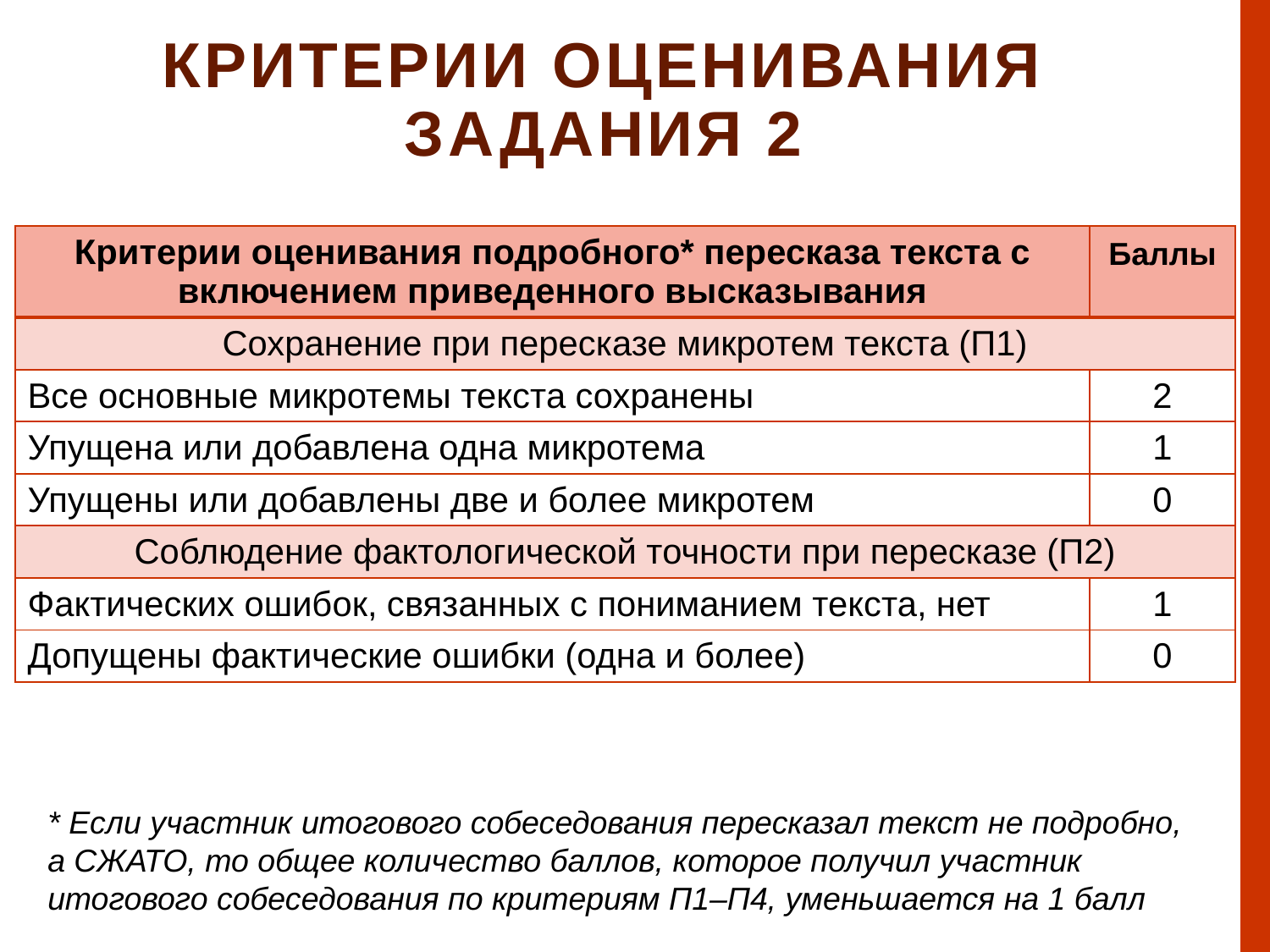

Критерии оценивания задания 2
| Критерии оценивания подробного\* пересказа текста с включением приведенного высказывания | Баллы |
| --- | --- |
| Сохранение при пересказе микротем текста (П1) |  |
| Все основные микротемы текста сохранены | 2 |
| Упущена или добавлена одна микротема | 1 |
| Упущены или добавлены две и более микротем | 0 |
| Соблюдение фактологической точности при пересказе (П2) |  |
| Фактических ошибок, связанных с пониманием текста, нет | 1 |
| Допущены фактические ошибки (одна и более) | 0 |
* Если участник итогового собеседования пересказал текст не подробно,
а СЖАТО, то общее количество баллов, которое получил участник
итогового собеседования по критериям П1–П4, уменьшается на 1 балл